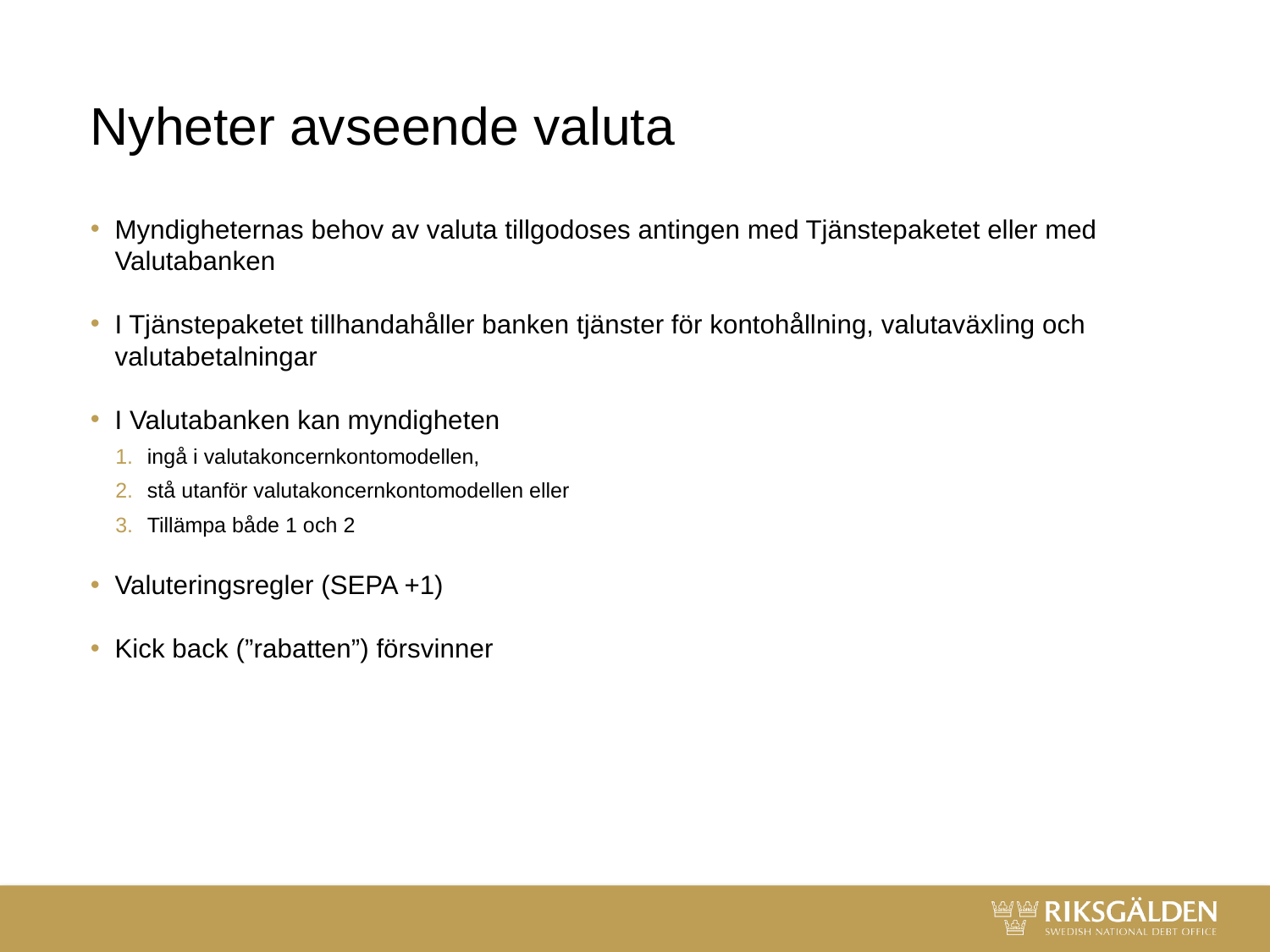

# Nyheter avseende valuta
Myndigheternas behov av valuta tillgodoses antingen med Tjänstepaketet eller med Valutabanken
I Tjänstepaketet tillhandahåller banken tjänster för kontohållning, valutaväxling och valutabetalningar
I Valutabanken kan myndigheten
ingå i valutakoncernkontomodellen,
stå utanför valutakoncernkontomodellen eller
Tillämpa både 1 och 2
Valuteringsregler (SEPA +1)
Kick back (”rabatten”) försvinner